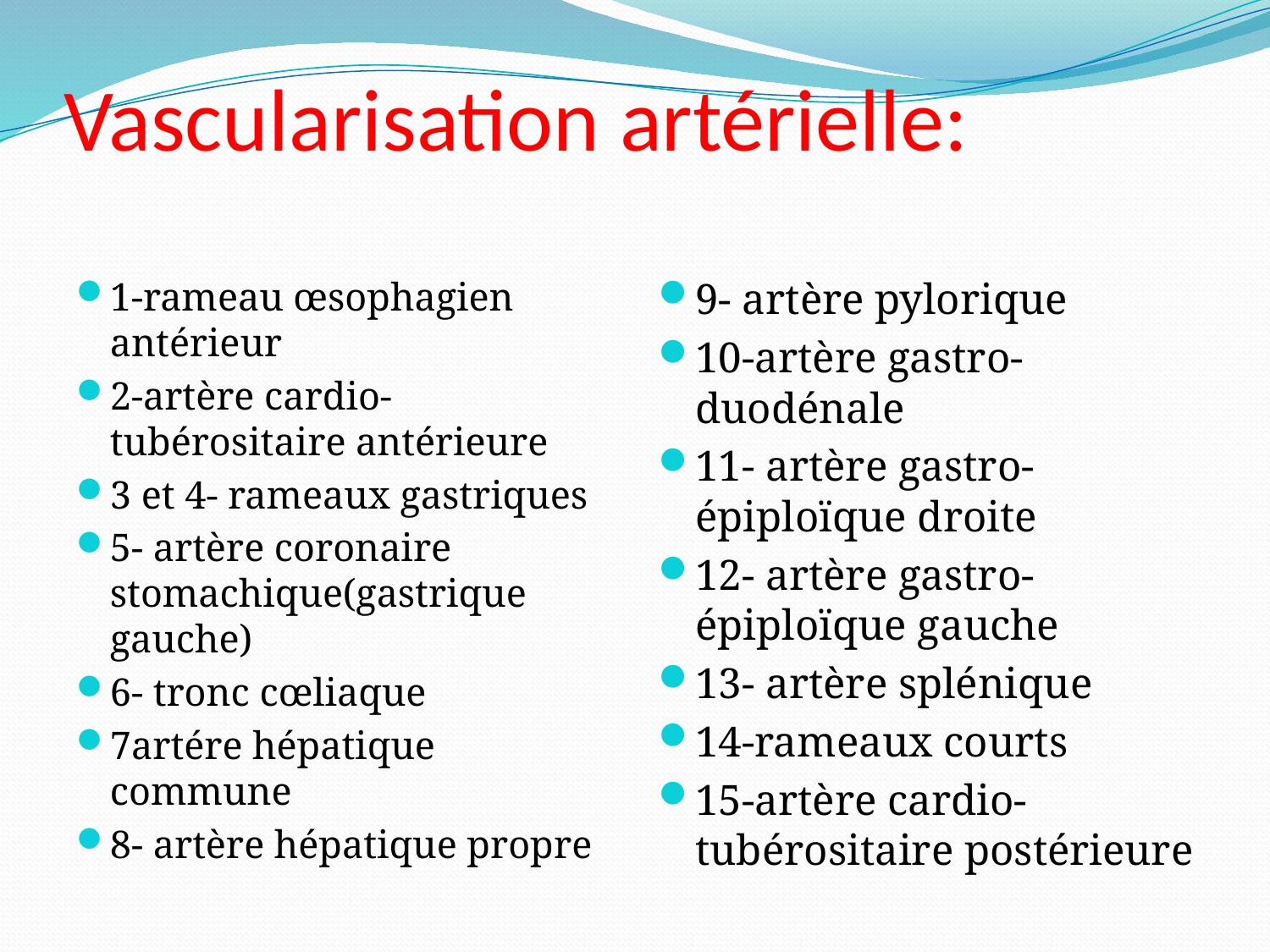

# Vascularisation artérielle:
1-rameau œsophagien antérieur
2-artère cardio-tubérositaire antérieure
3 et 4- rameaux gastriques
5- artère coronaire stomachique(gastrique gauche)
6- tronc cœliaque
7artére hépatique commune
8- artère hépatique propre
9- artère pylorique
10-artère gastro-duodénale
11- artère gastro-épiploïque droite
12- artère gastro-épiploïque gauche
13- artère splénique
14-rameaux courts
15-artère cardio-tubérositaire postérieure